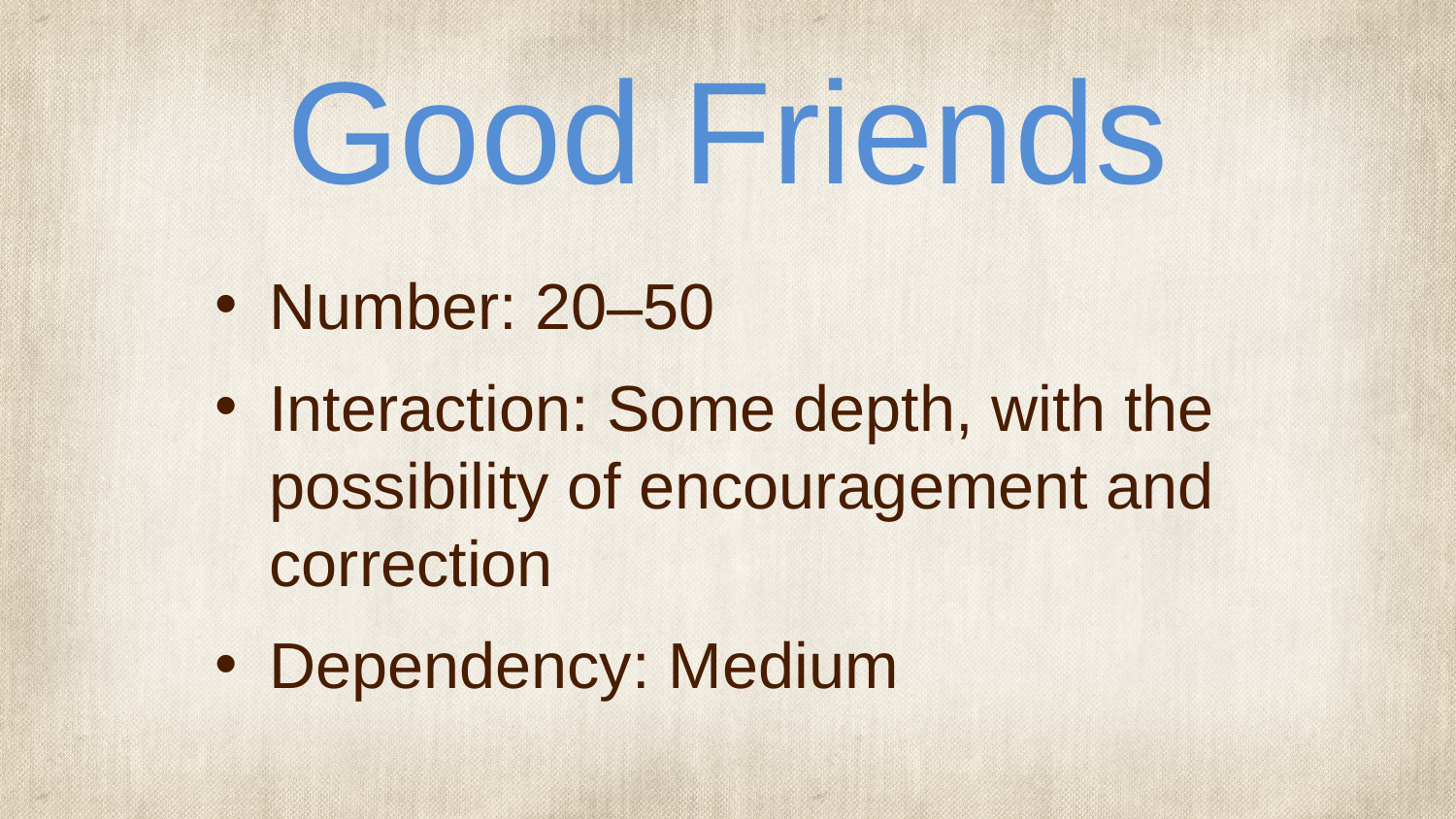

# Good Friends
Number: 20–50
Interaction: Some depth, with the possibility of encouragement and correction
Dependency: Medium